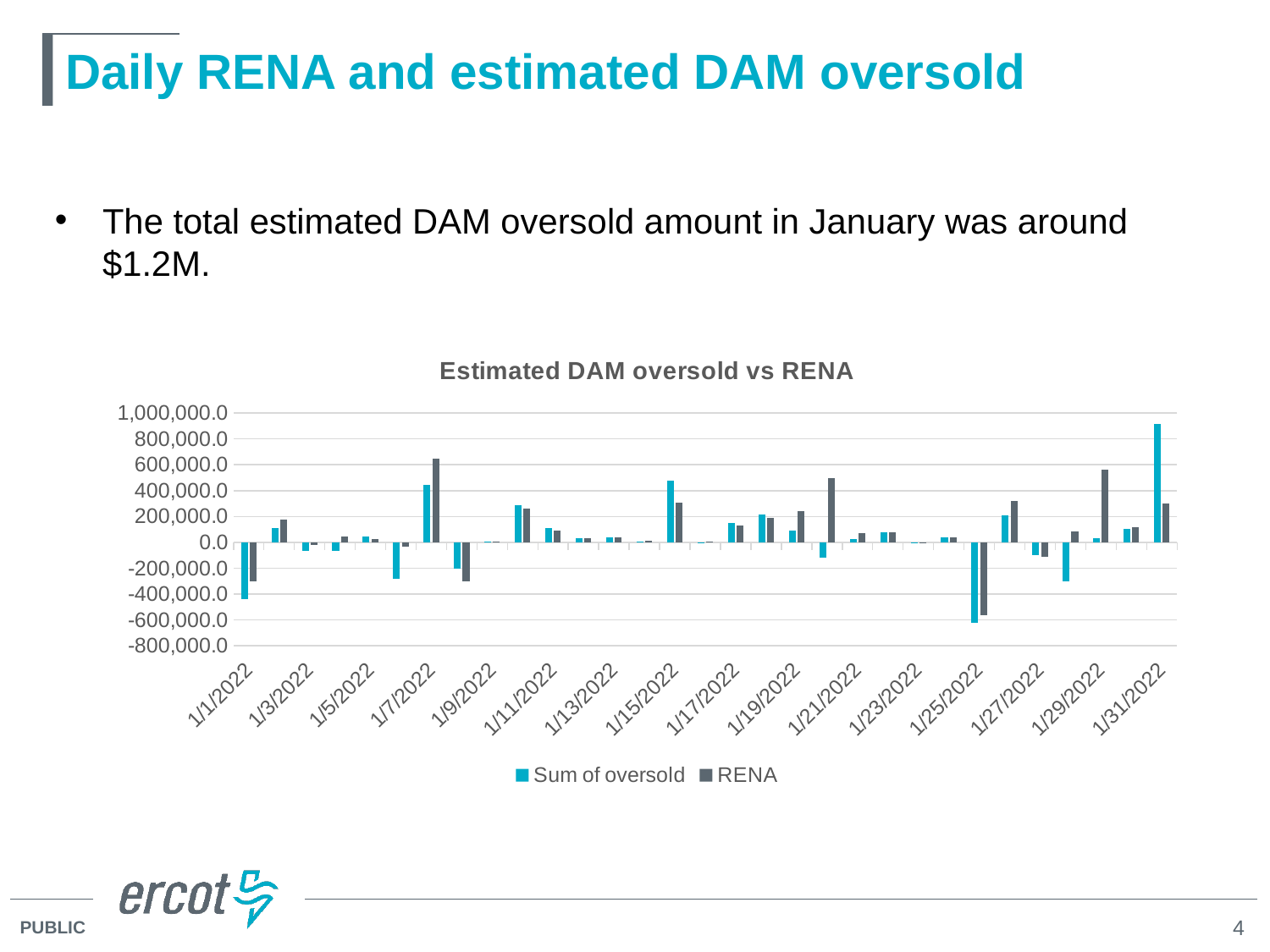

# Daily RENA and estimated DAM oversold
The total estimated DAM oversold amount in January was around $1.2M.

### Chart: Estimated DAM oversold vs RENA

| Category | Sum of oversold | RENA |
|---|---|---|
| 44562 | -441461.81 | -302006.69 |
| 44563 | 108449.17000000001 | 178692.81 |
| 44564 | -64382.95 | -20259.12 |
| 44565 | -64331.92000000003 | 44470.33 |
| 44566 | 43801.850000000006 | 24841.79 |
| 44567 | -284237.39999999997 | -36055.59 |
| 44568 | 442632.55 | 644792.16 |
| 44569 | -204129.1 | -298902.98 |
| 44570 | 9304.760000000011 | 7127.22 |
| 44571 | 287460.48 | 264142.03 |
| 44572 | 111874.80000000002 | 92502.13 |
| 44573 | 31842.29 | 34059.55 |
| 44574 | 36276.61 | 38538.18 |
| 44575 | 4030.850000000004 | 12553.64 |
| 44576 | 474202.05000000005 | 306878.91 |
| 44577 | -2678.1199999999953 | 8291.48 |
| 44578 | 147699.99 | 127673.05 |
| 44579 | 218423.91999999998 | 190404.43 |
| 44580 | 89632.08999999997 | 241972.17 |
| 44581 | -117765.19999999998 | 495680.77 |
| 44582 | 24837.64 | 68366.84 |
| 44583 | 74764.03 | 80108.24 |
| 44584 | -2697.93 | -7708.91 |
| 44585 | 35840.21 | 36212.84 |
| 44586 | -622963.31 | -564367.58 |
| 44587 | 207371.00999999998 | 322419.34 |
| 44588 | -99358.28 | -111538.88 |
| 44589 | -302527.45000000007 | 82406.55 |
| 44590 | 29330.37 | 559065.13 |
| 44591 | 104657.74000000002 | 114778.11 |
| 44592 | 913451.8700000002 | 301430.99 |